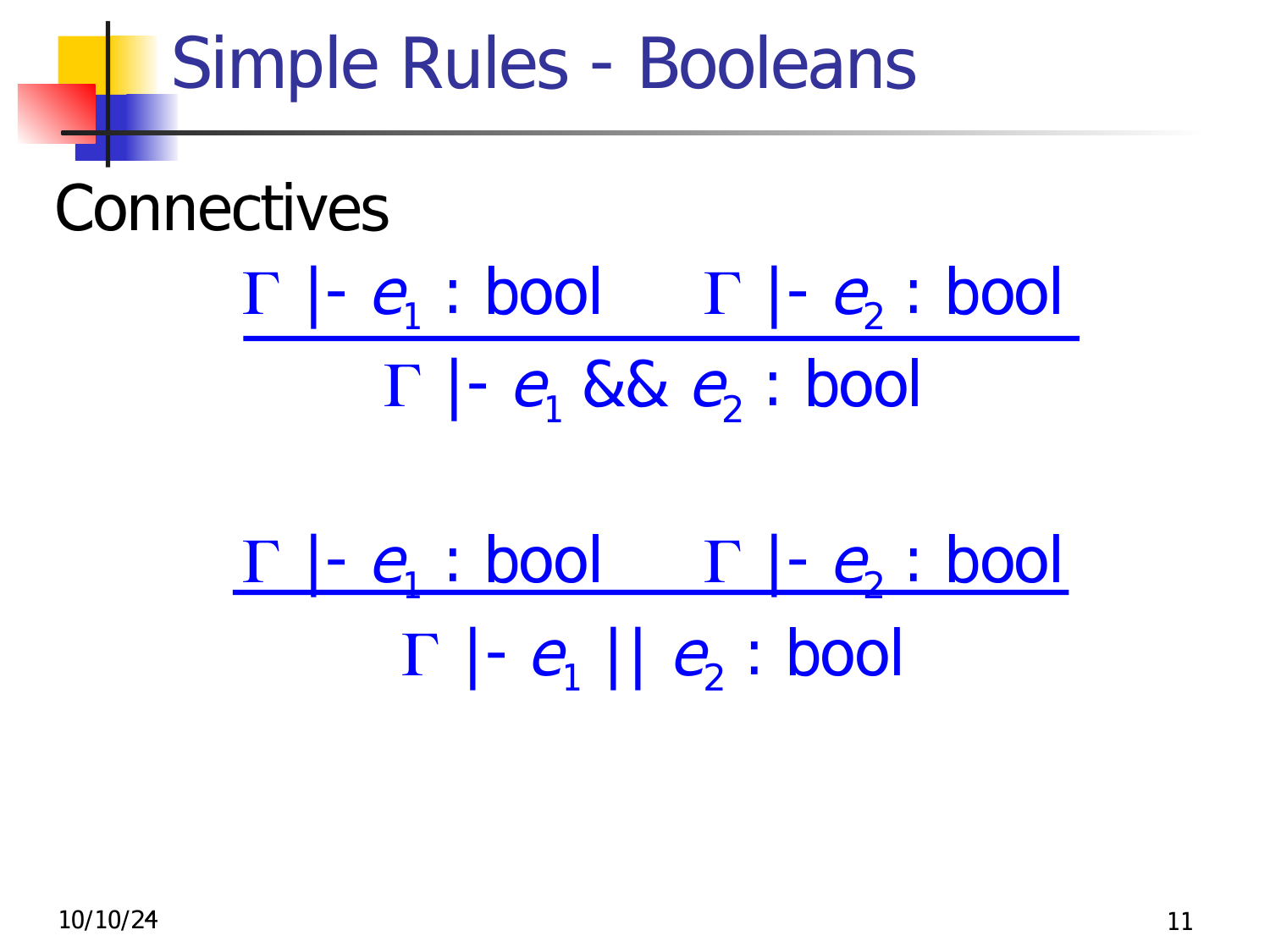

# Simple Rules - Booleans
Connectives
 Γ |- e1 : bool     Γ |- e2 : bool
 Γ |- e1 && e2 : bool

 Γ |- e1 : bool     Γ |- e2 : bool
 Γ |- e1 || e2 : bool

10/10/24
11